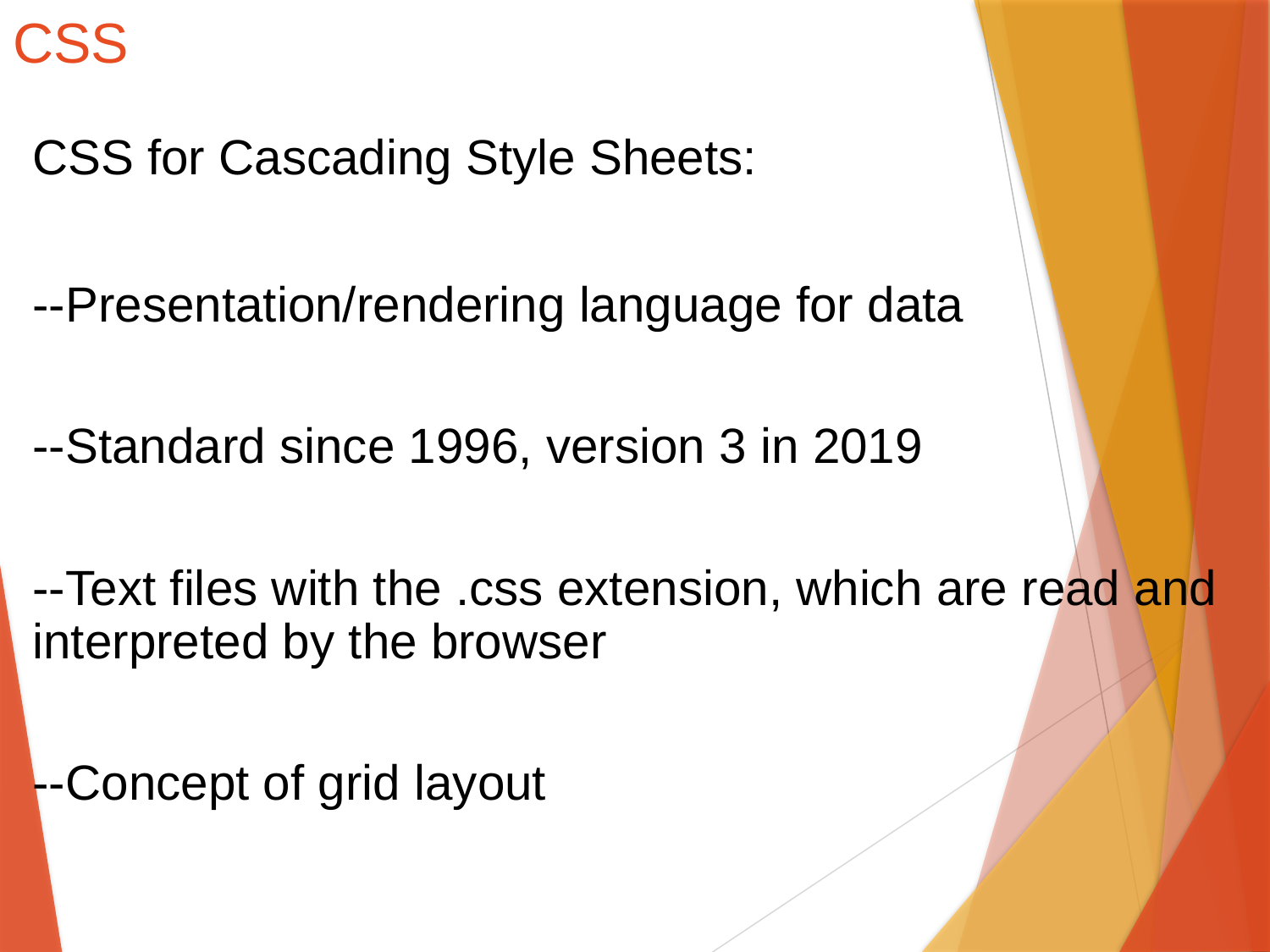

# CSS
CSS for Cascading Style Sheets:

--Presentation/rendering language for data

--Standard since 1996, version 3 in 2019

--Text files with the .css extension, which are read and interpreted by the browser

--Concept of grid layout